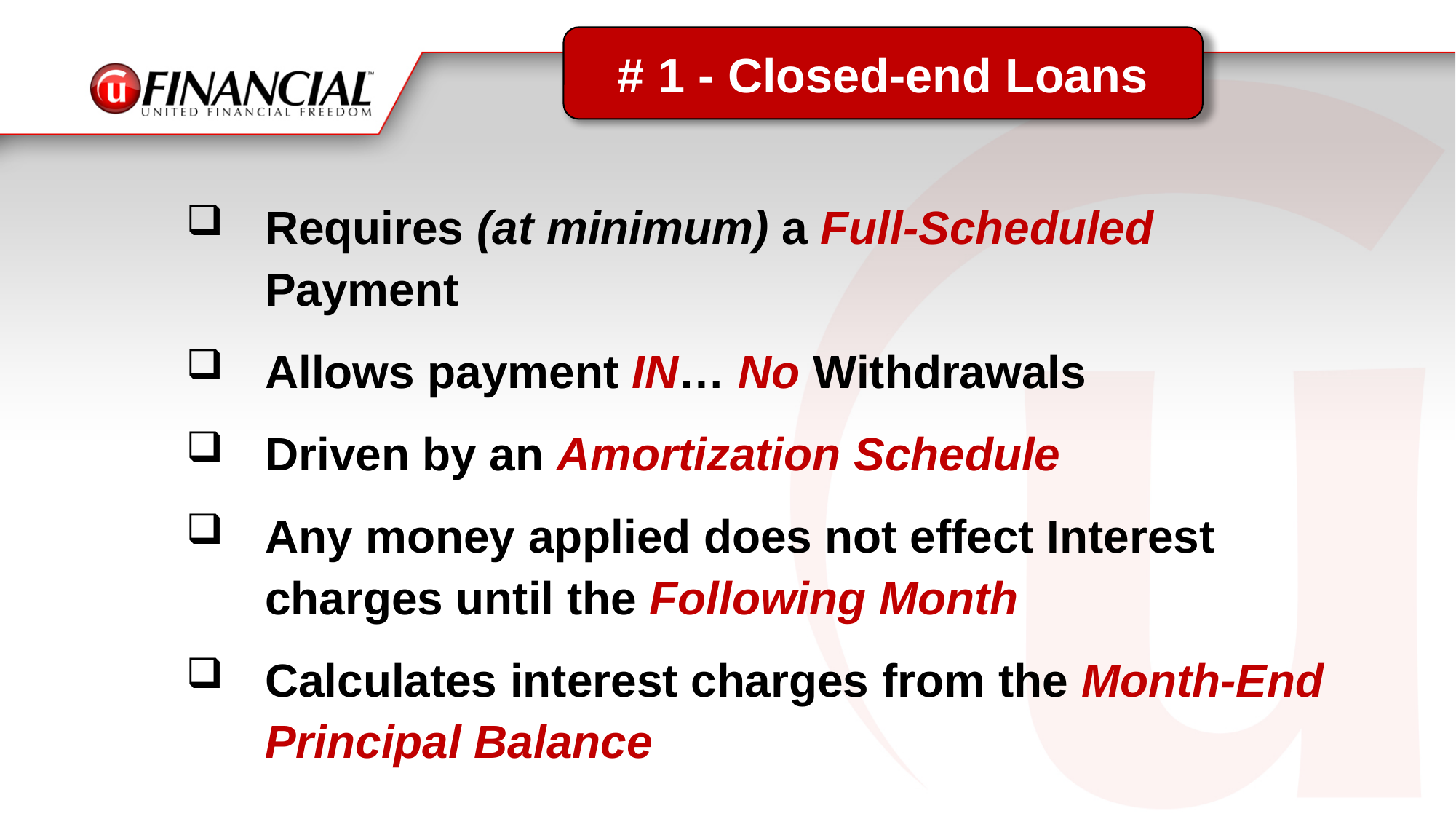

# 1 - Closed-end Loans
Requires (at minimum) a Full-Scheduled Payment
Allows payment IN… No Withdrawals
Driven by an Amortization Schedule
Any money applied does not effect Interest charges until the Following Month
Calculates interest charges from the Month-End Principal Balance